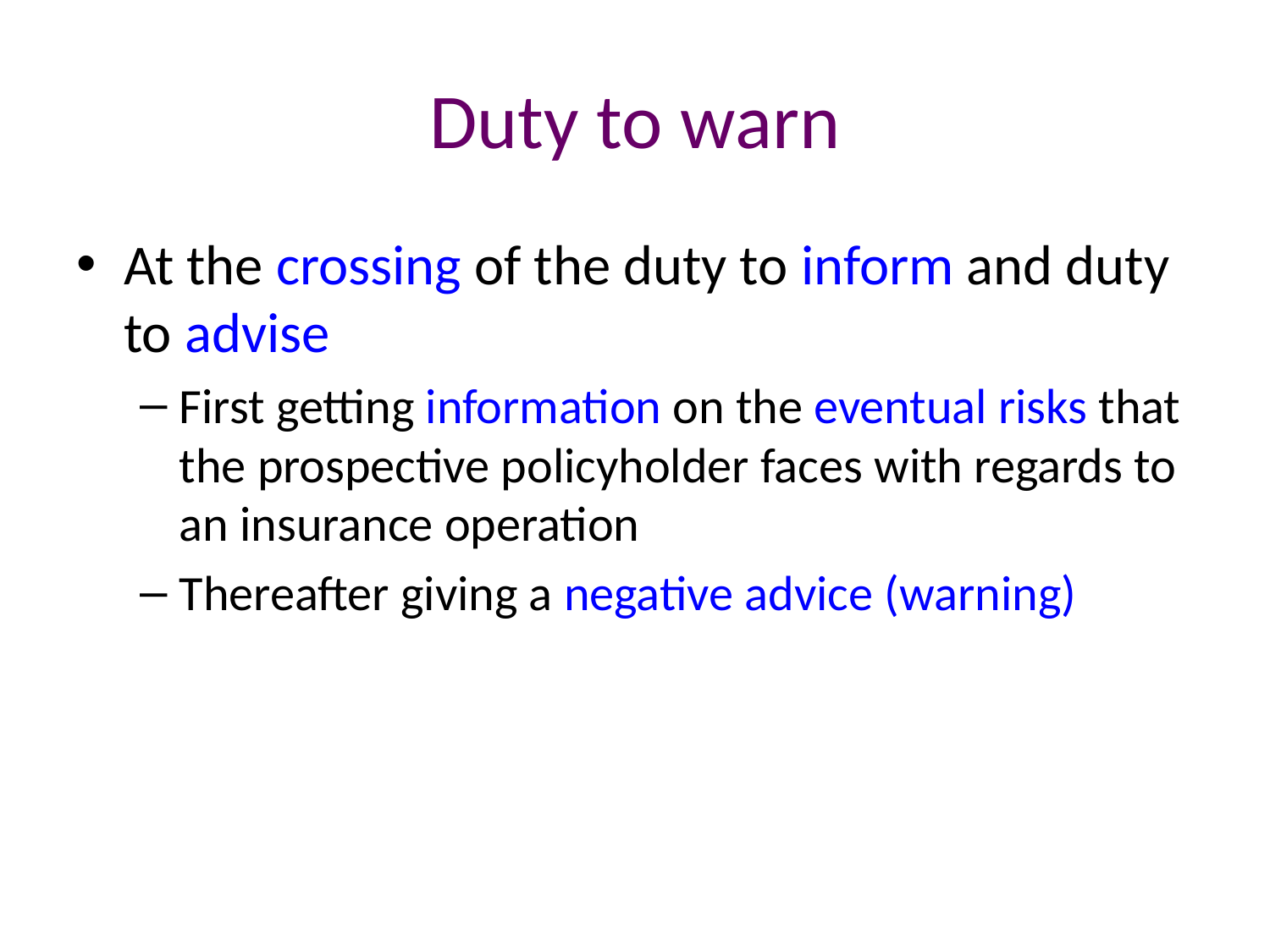

# Duty to warn
At the crossing of the duty to inform and duty to advise
First getting information on the eventual risks that the prospective policyholder faces with regards to an insurance operation
Thereafter giving a negative advice (warning)